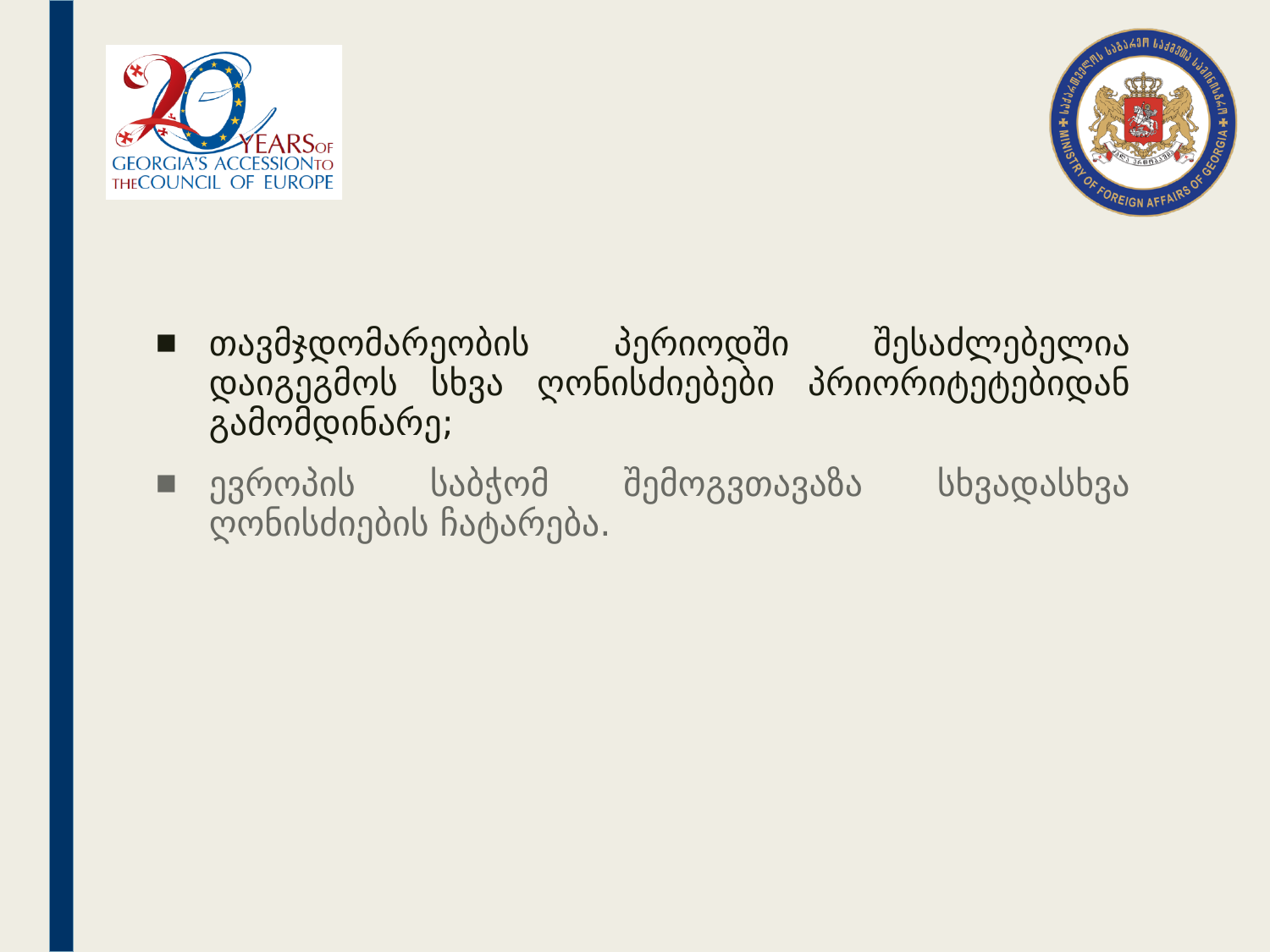

თავმჯდომარეობის პერიოდში შესაძლებელია დაიგეგმოს სხვა ღონისძიებები პრიორიტეტებიდან გამომდინარე;
ევროპის საბჭომ შემოგვთავაზა სხვადასხვა ღონისძიების ჩატარება.